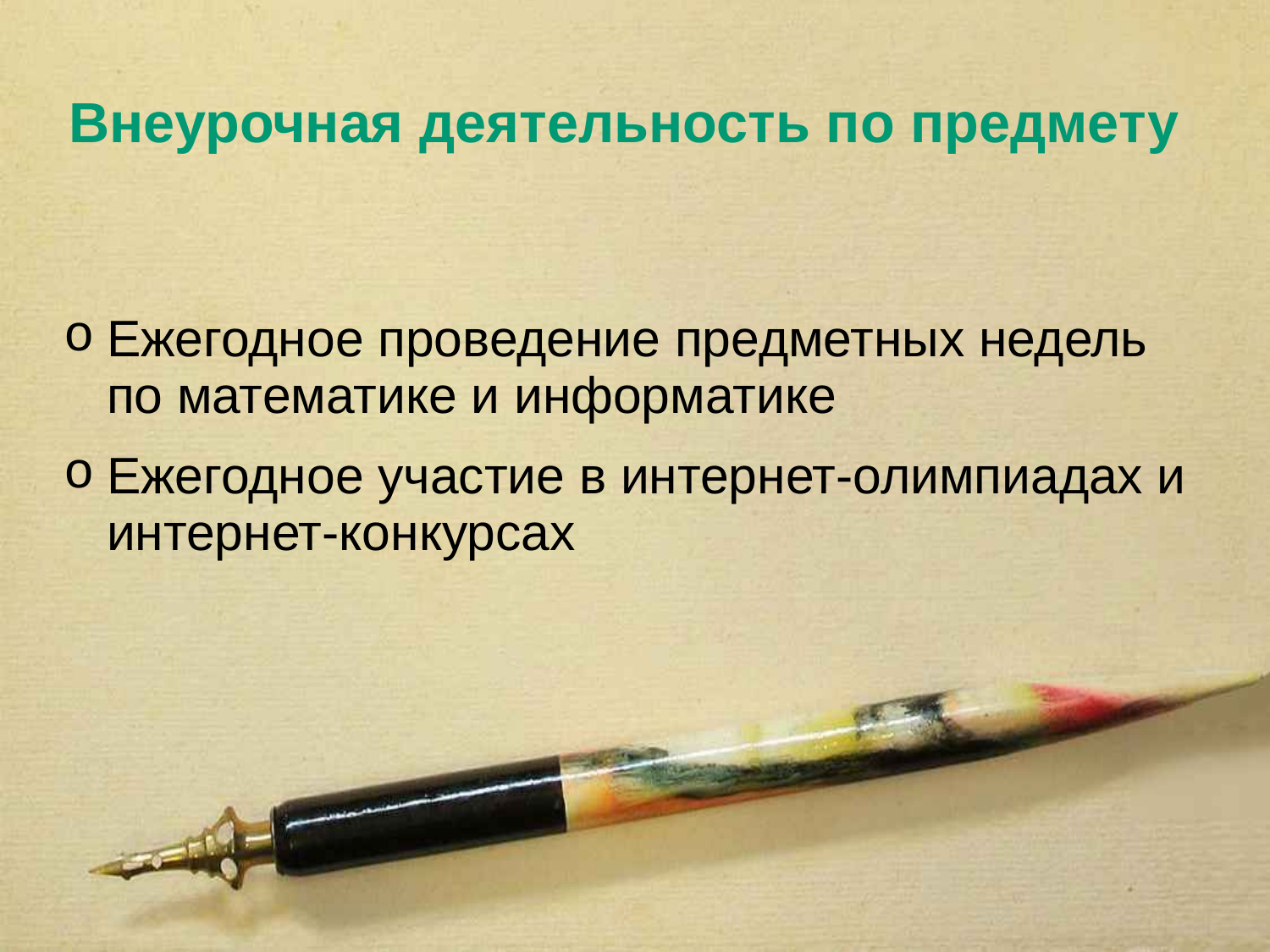

# Внеурочная деятельность по предмету

Ежегодное проведение предметных недель по математике и информатике
Ежегодное участие в интернет-олимпиадах и интернет-конкурсах